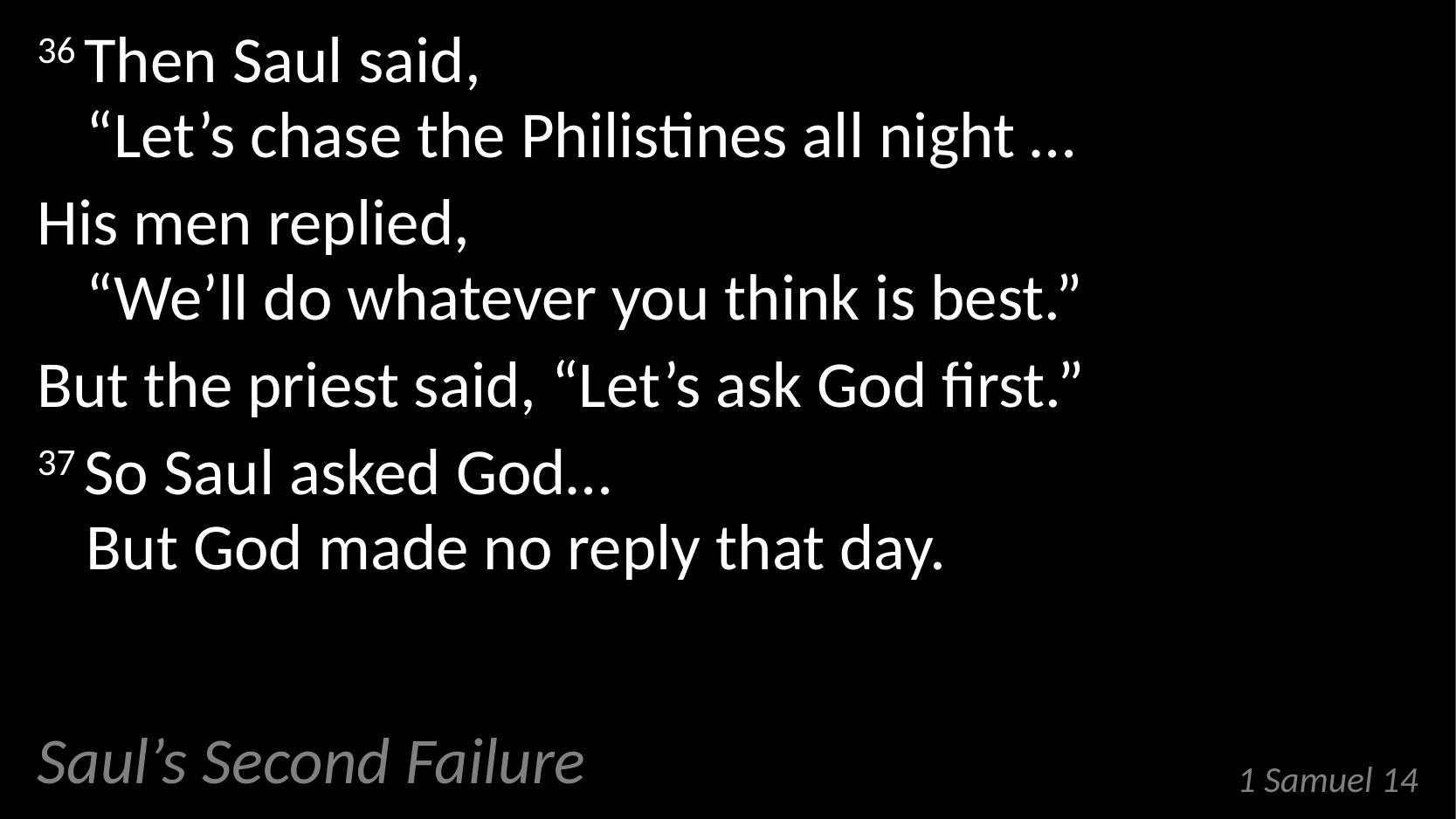

36 Then Saul said,
“Let’s chase the Philistines all night …
His men replied,
“We’ll do whatever you think is best.”
But the priest said, “Let’s ask God first.”
37 So Saul asked God…
But God made no reply that day.
Saul’s Second Failure
# 1 Samuel 14